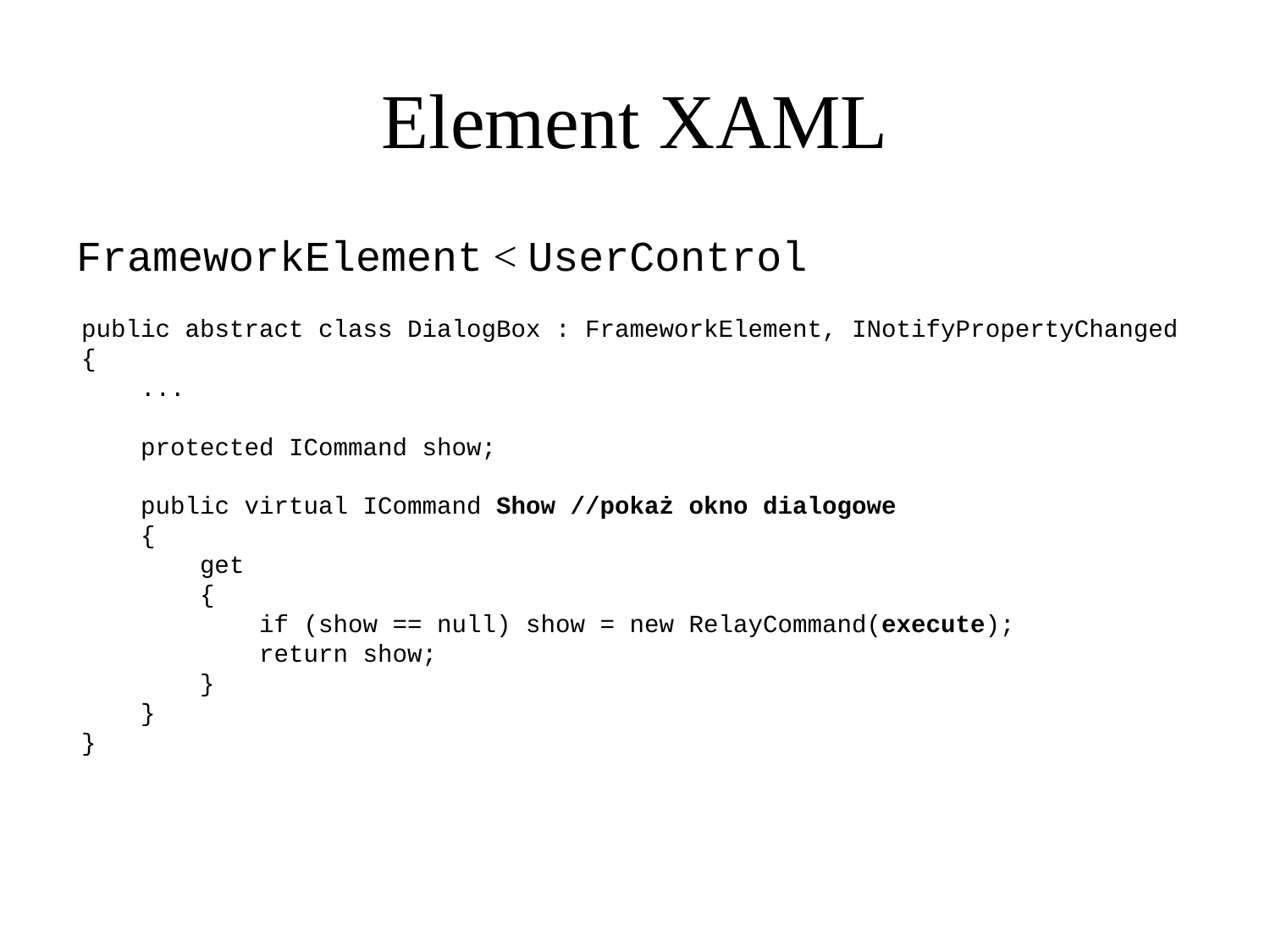

Element XAML
FrameworkElement < UserControl
public abstract class DialogBox : FrameworkElement, INotifyPropertyChanged
{
    ...

    protected ICommand show;

    public virtual ICommand Show //pokaż okno dialogowe
    {
        get
        {
            if (show == null) show = new RelayCommand(execute);
            return show;
        }
    }
}